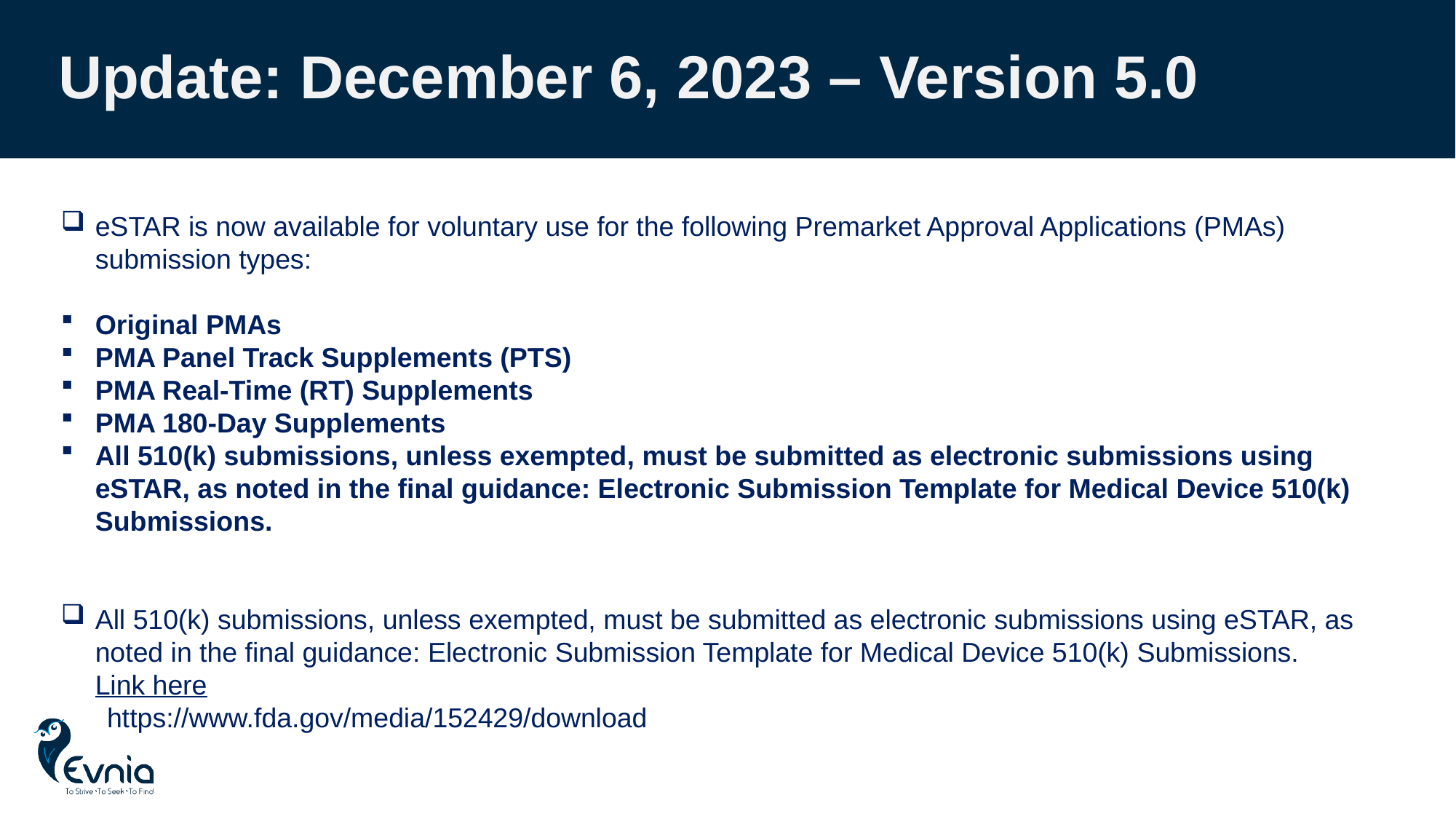

# Update: December 6, 2023 – Version 5.0

eSTAR is now available for voluntary use for the following Premarket Approval Applications (PMAs) submission types:

Original PMAs
PMA Panel Track Supplements (PTS)
PMA Real-Time (RT) Supplements
PMA 180-Day Supplements
All 510(k) submissions, unless exempted, must be submitted as electronic submissions using eSTAR, as noted in the final guidance: Electronic Submission Template for Medical Device 510(k) Submissions.

All 510(k) submissions, unless exempted, must be submitted as electronic submissions using eSTAR, as noted in the final guidance: Electronic Submission Template for Medical Device 510(k) Submissions. Link here
      https://www.fda.gov/media/152429/download